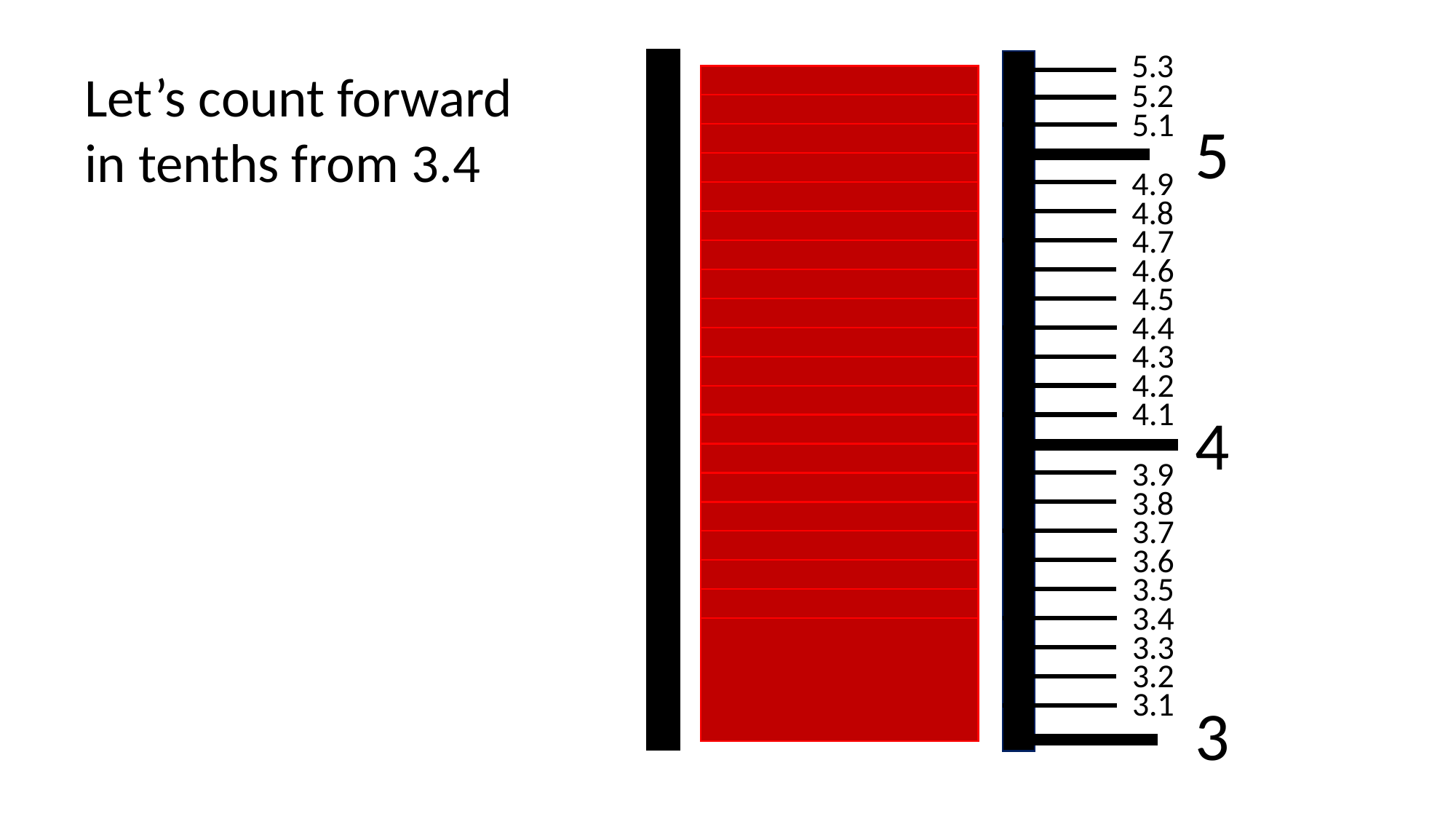

5.3

Let’s count forward in tenths from 3.4

5.2

5.1
5

4.9

4.8

4.7

4.6

4.5

4.4

4.3

4.2

4.1
4

3.9

3.8

3.7

3.6

3.5

3.4

3.3
3.2
3.1
3